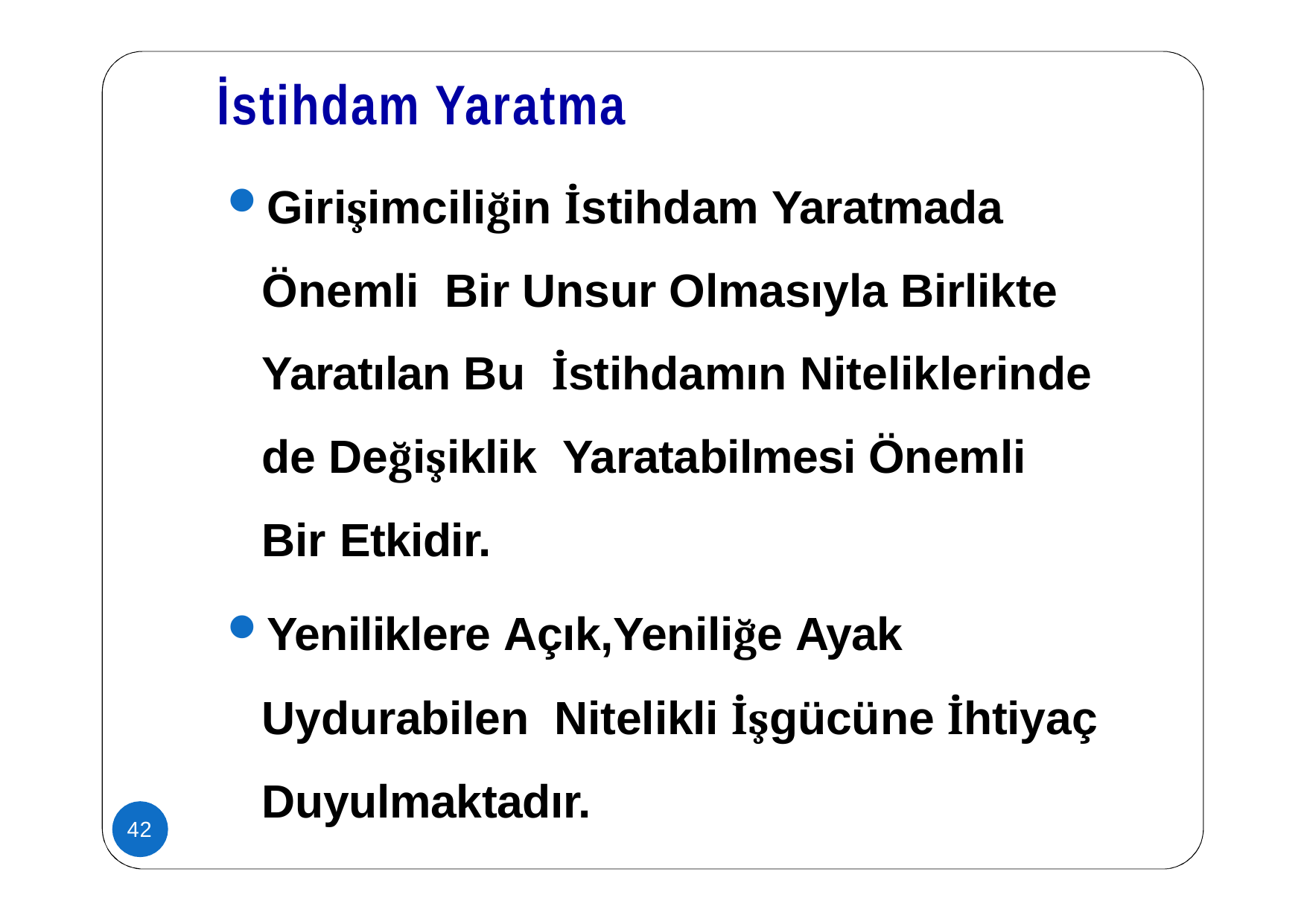

# İstihdam Yaratma
Girişimciliğin İstihdam Yaratmada Önemli  Bir Unsur Olmasıyla Birlikte Yaratılan Bu  İstihdamın Niteliklerinde de Değişiklik  Yaratabilmesi Önemli Bir Etkidir.
Yeniliklere Açık,Yeniliğe Ayak Uydurabilen  Nitelikli İşgücüne İhtiyaç Duyulmaktadır.

42